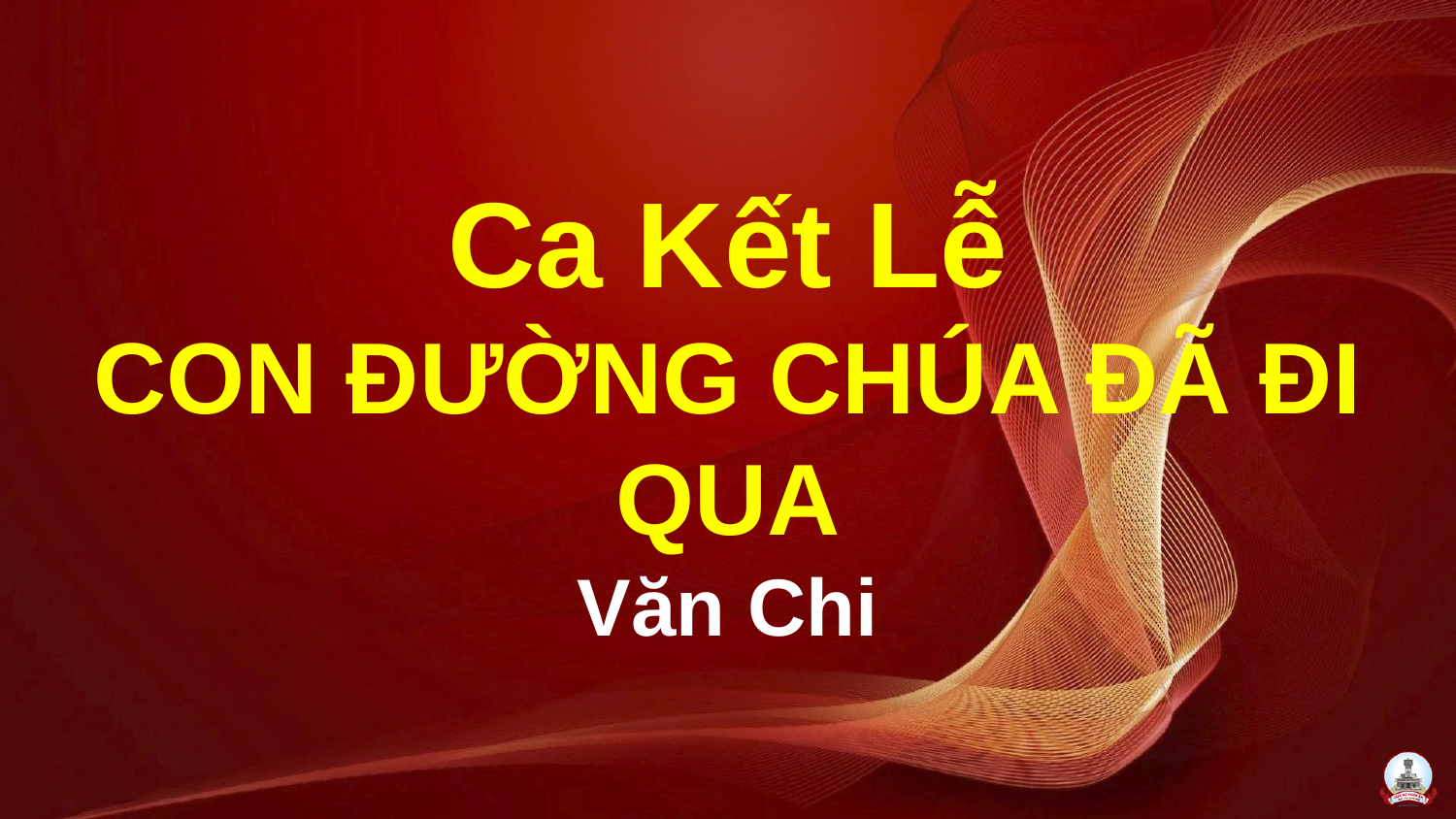

# Ca Kết Lễ CON ĐƯỜNG CHÚA ĐÃ ĐI QUA Văn Chi